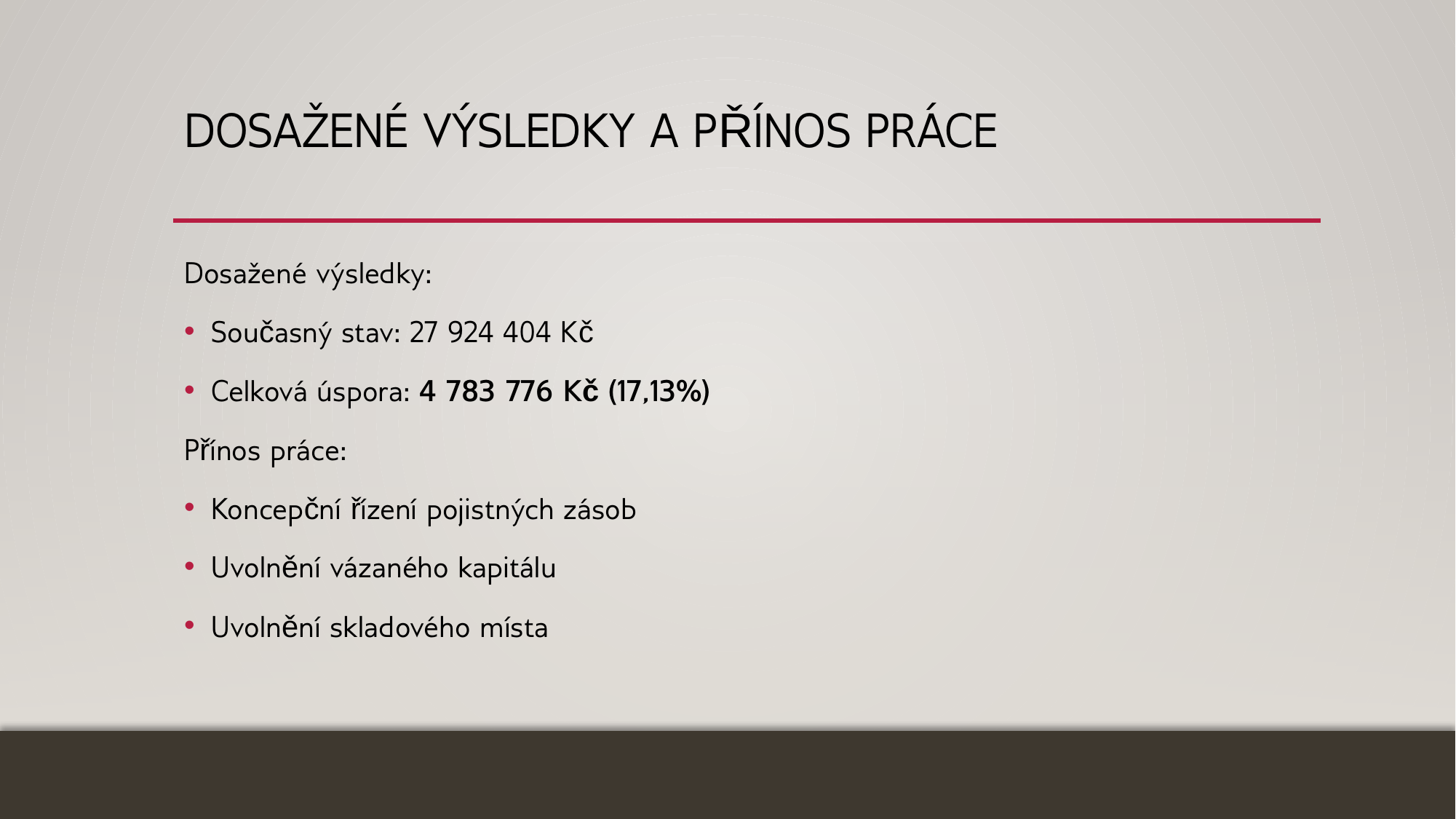

# Dosažené výsledky a přínos práce
Dosažené výsledky:
Současný stav: 27 924 404 Kč
Celková úspora: 4 783 776 Kč (17,13%)
Přínos práce:
Koncepční řízení pojistných zásob
Uvolnění vázaného kapitálu
Uvolnění skladového místa